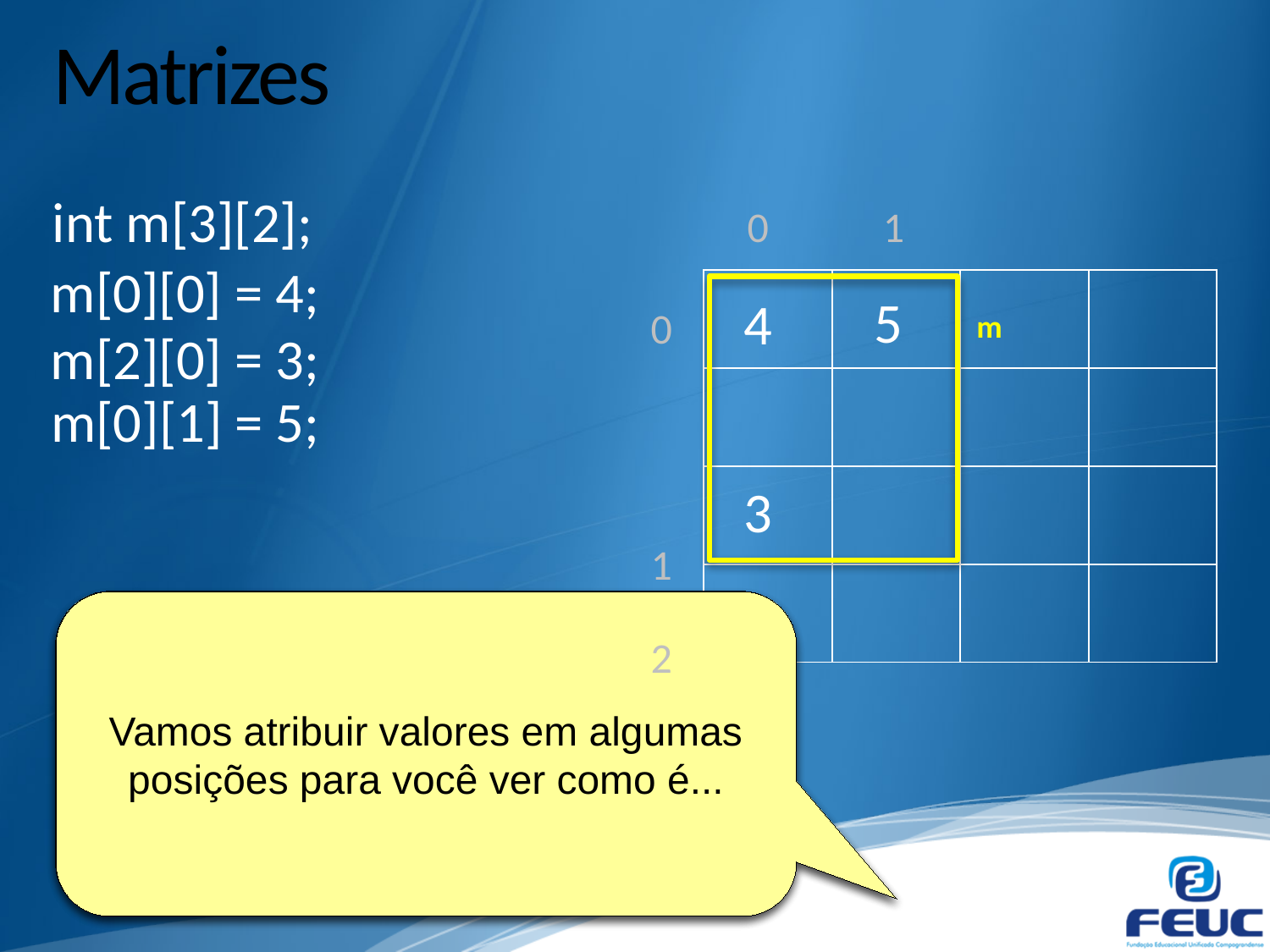

# Matrizes
0            1
0

1

2
int m[3][2];
m[0][0] = 4;
|  |  |  |  |
| --- | --- | --- | --- |
|  |  |  |  |
|  |  |  |  |
|  |  |  |  |

5
4
m
m[2][0] = 3;
m[0][1] = 5;
3
Mesmo sendo multidimensional, ainda se trata de um vetor, e já sabemos que os vetores tem seu índice inicial 0 (zero), isto é, neste caso sua primeira posição é o [0][0].
Vamos atribuir valores em algumas posições para você ver como é...